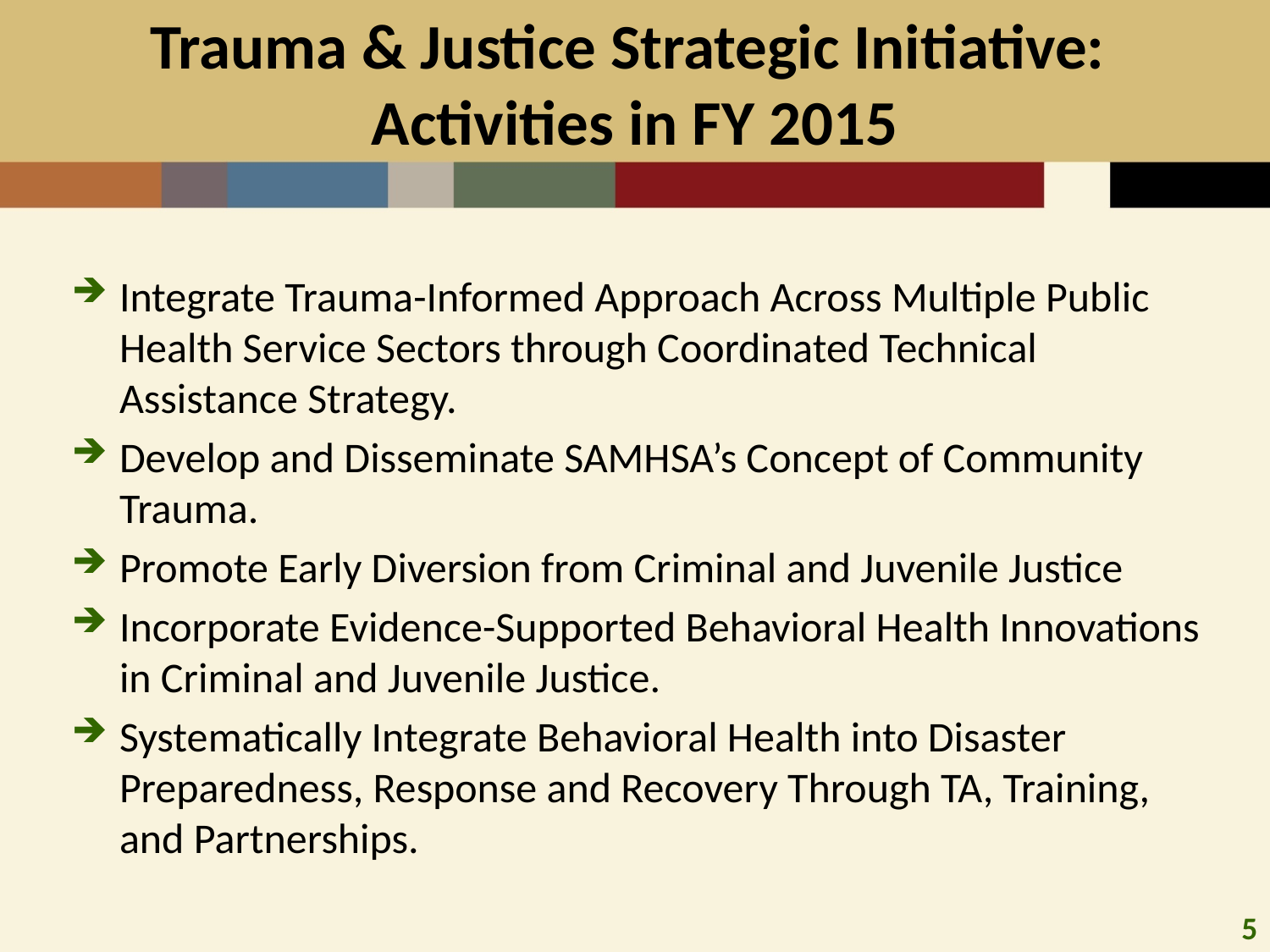

# Trauma & Justice Strategic Initiative: Activities in FY 2015

Integrate Trauma-Informed Approach Across Multiple Public Health Service Sectors through Coordinated Technical Assistance Strategy.
Develop and Disseminate SAMHSA’s Concept of Community Trauma.
Promote Early Diversion from Criminal and Juvenile Justice
Incorporate Evidence-Supported Behavioral Health Innovations in Criminal and Juvenile Justice.
Systematically Integrate Behavioral Health into Disaster Preparedness, Response and Recovery Through TA, Training, and Partnerships.